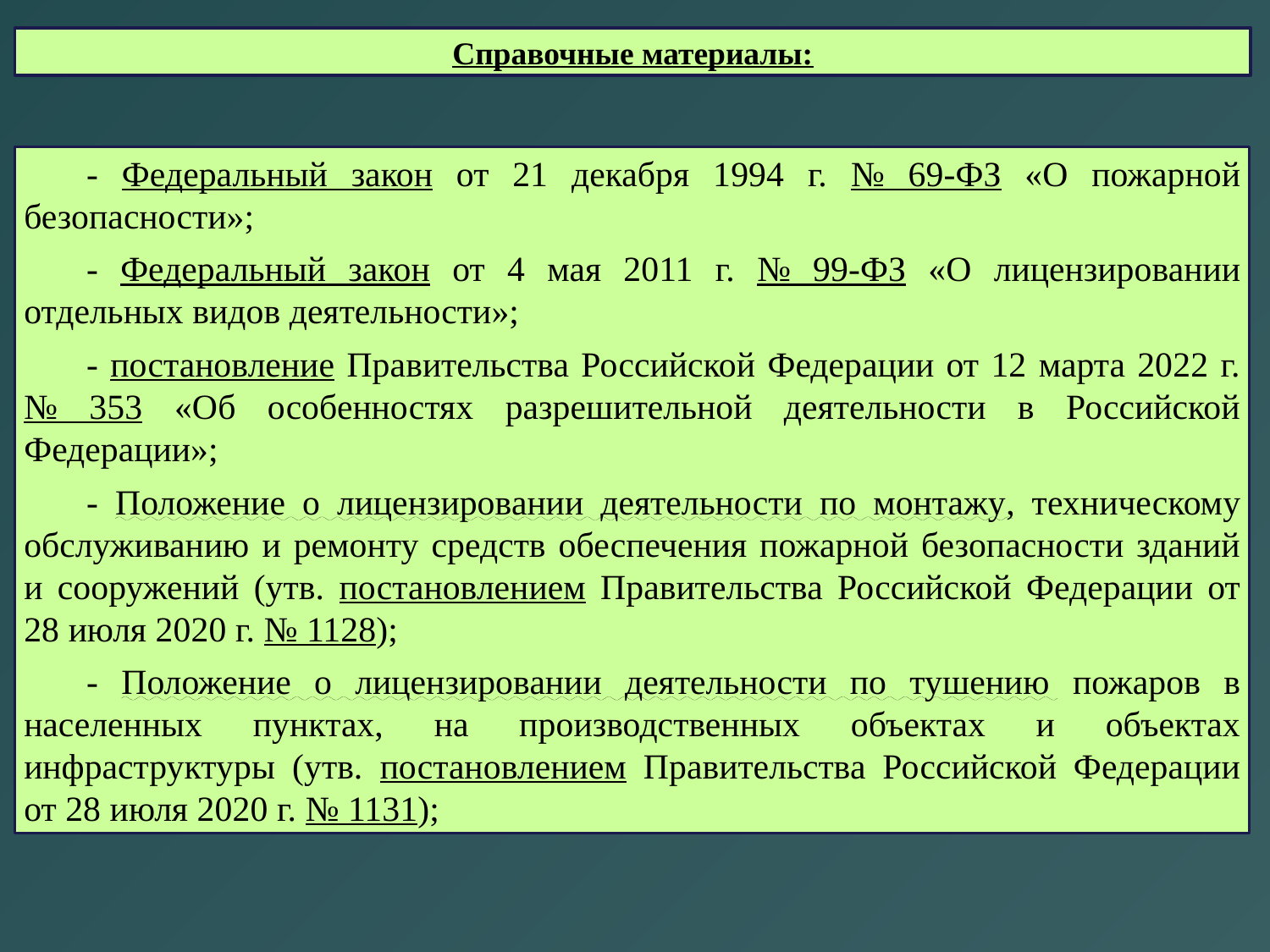

Справочные материалы:
- Федеральный закон от 21 декабря 1994 г. № 69-ФЗ «О пожарной безопасности»;
- Федеральный закон от 4 мая 2011 г. № 99-ФЗ «О лицензировании отдельных видов деятельности»;
- постановление Правительства Российской Федерации от 12 марта 2022 г. № 353 «Об особенностях разрешительной деятельности в Российской Федерации»;
- Положение о лицензировании деятельности по монтажу, техническому обслуживанию и ремонту средств обеспечения пожарной безопасности зданий и сооружений (утв. постановлением Правительства Российской Федерации от 28 июля 2020 г. № 1128);
- Положение о лицензировании деятельности по тушению пожаров в населенных пунктах, на производственных объектах и объектах инфраструктуры (утв. постановлением Правительства Российской Федерации от 28 июля 2020 г. № 1131);